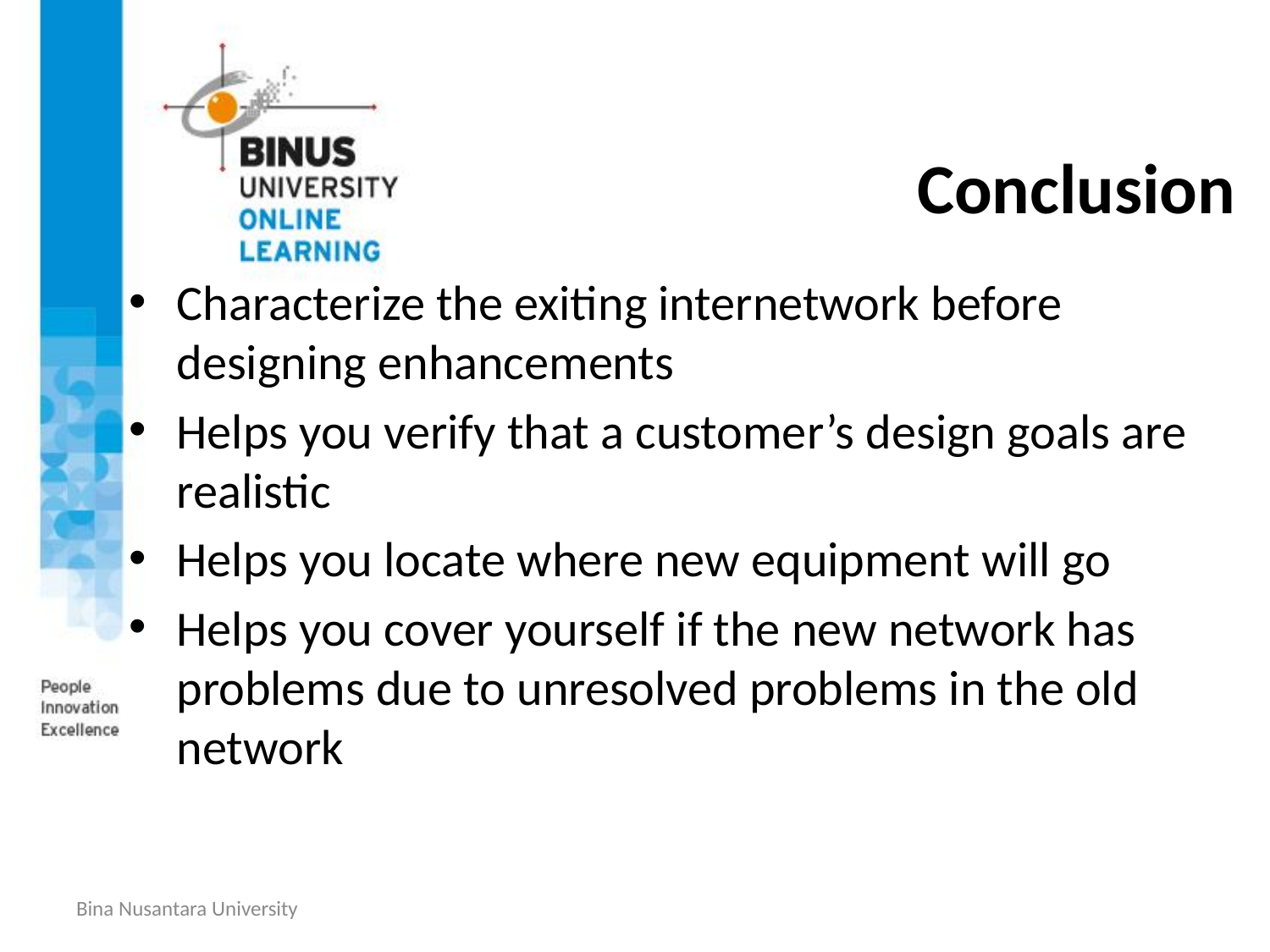

# Conclusion
Characterize the exiting internetwork before designing enhancements
Helps you verify that a customer’s design goals are realistic
Helps you locate where new equipment will go
Helps you cover yourself if the new network has problems due to unresolved problems in the old network
Bina Nusantara University